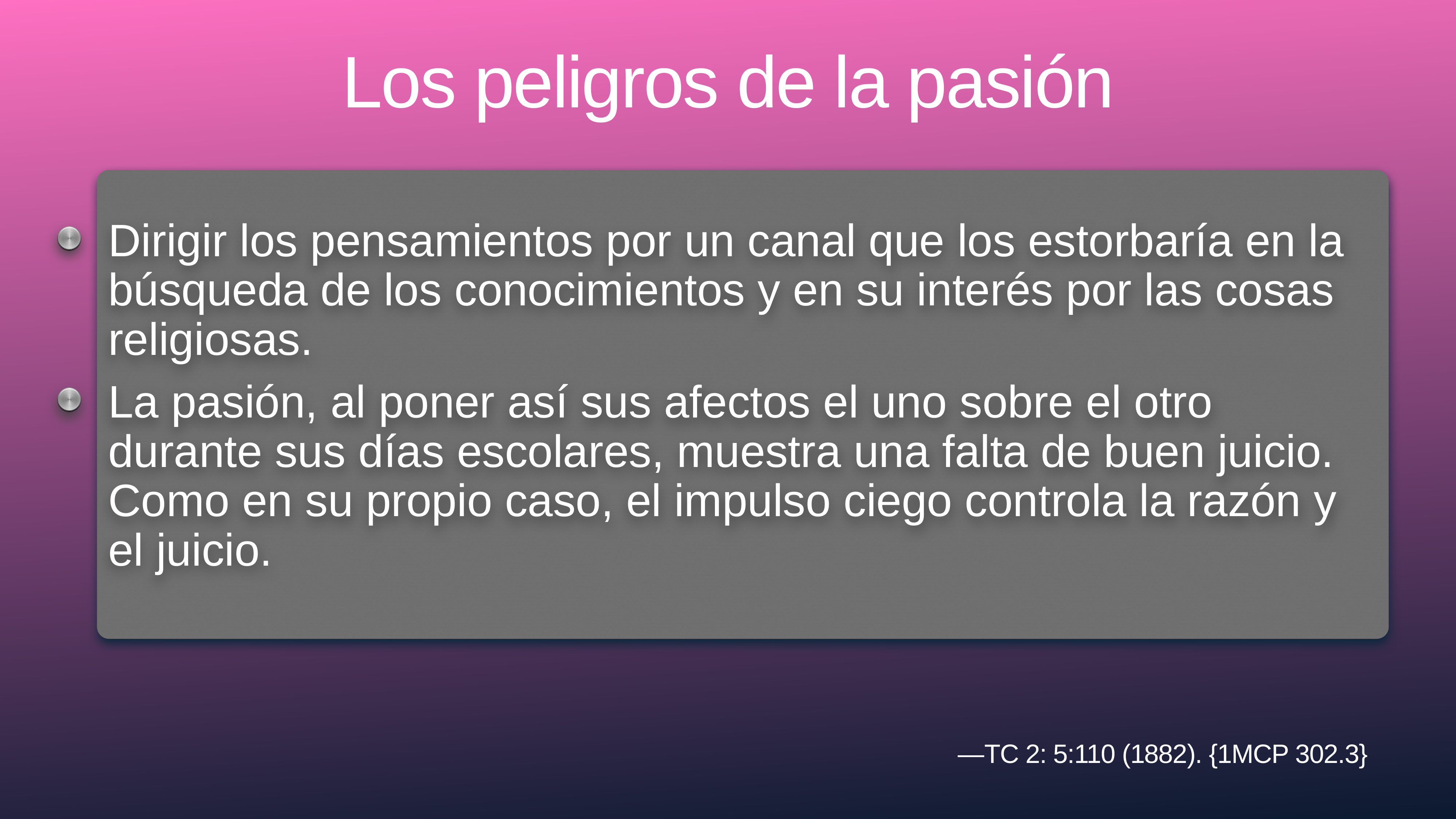

# Los peligros de la pasión

Dirigir los pensamientos por un canal que los estorbaría en la búsqueda de los conocimientos y en su interés por las cosas religiosas.
La pasión, al poner así sus afectos el uno sobre el otro durante sus días escolares, muestra una falta de buen juicio. Como en su propio caso, el impulso ciego controla la razón y el juicio.
—TC 2: 5:110 (1882). {1MCP 302.3}